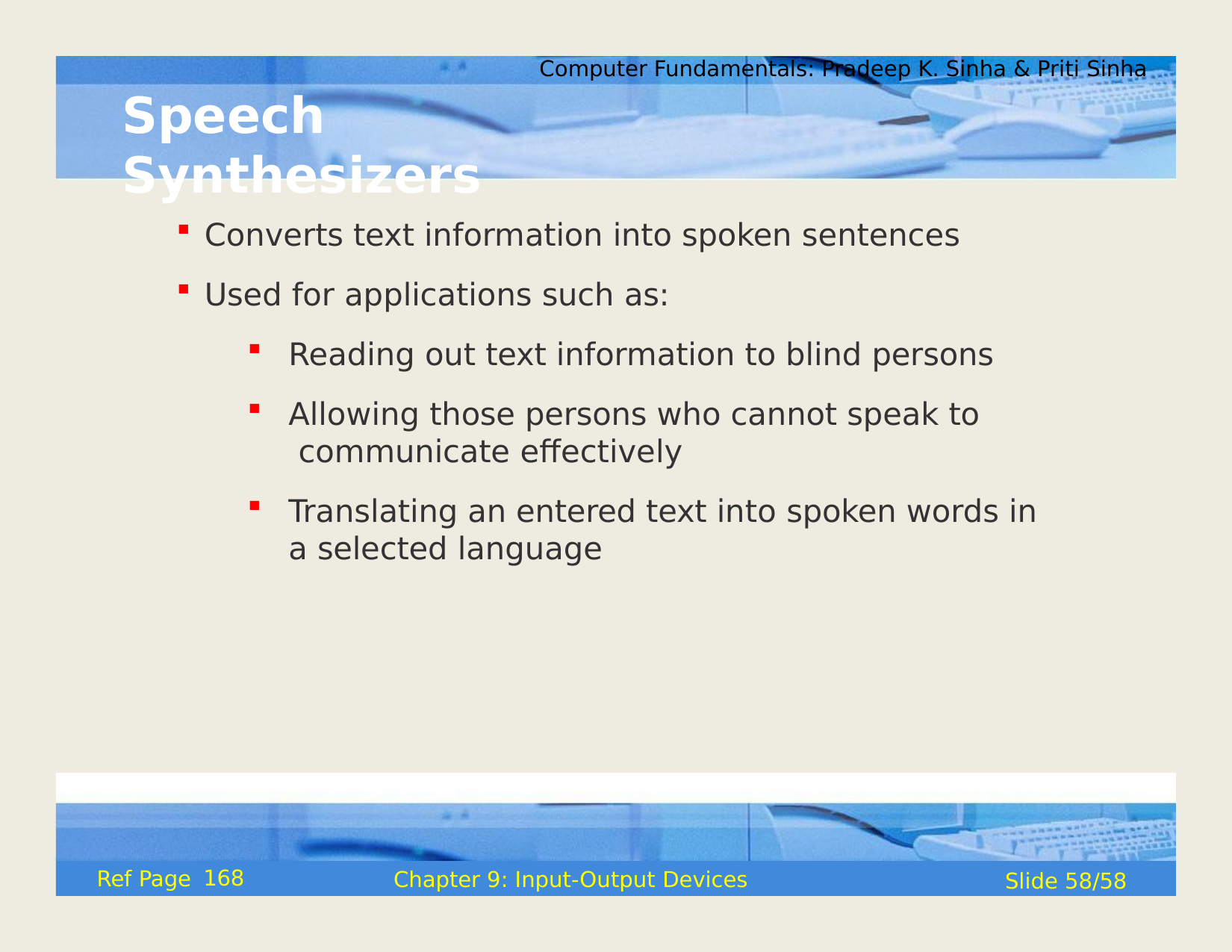

Computer Fundamentals: Pradeep K. Sinha & Priti Sinha
# Speech Synthesizers
Converts text information into spoken sentences
Used for applications such as:
Reading out text information to blind persons
Allowing those persons who cannot speak to  communicate effectively
Translating an entered text into spoken words in  a selected language

168
Ref Page
Chapter 9: Input-Output Devices
Slide 58/58